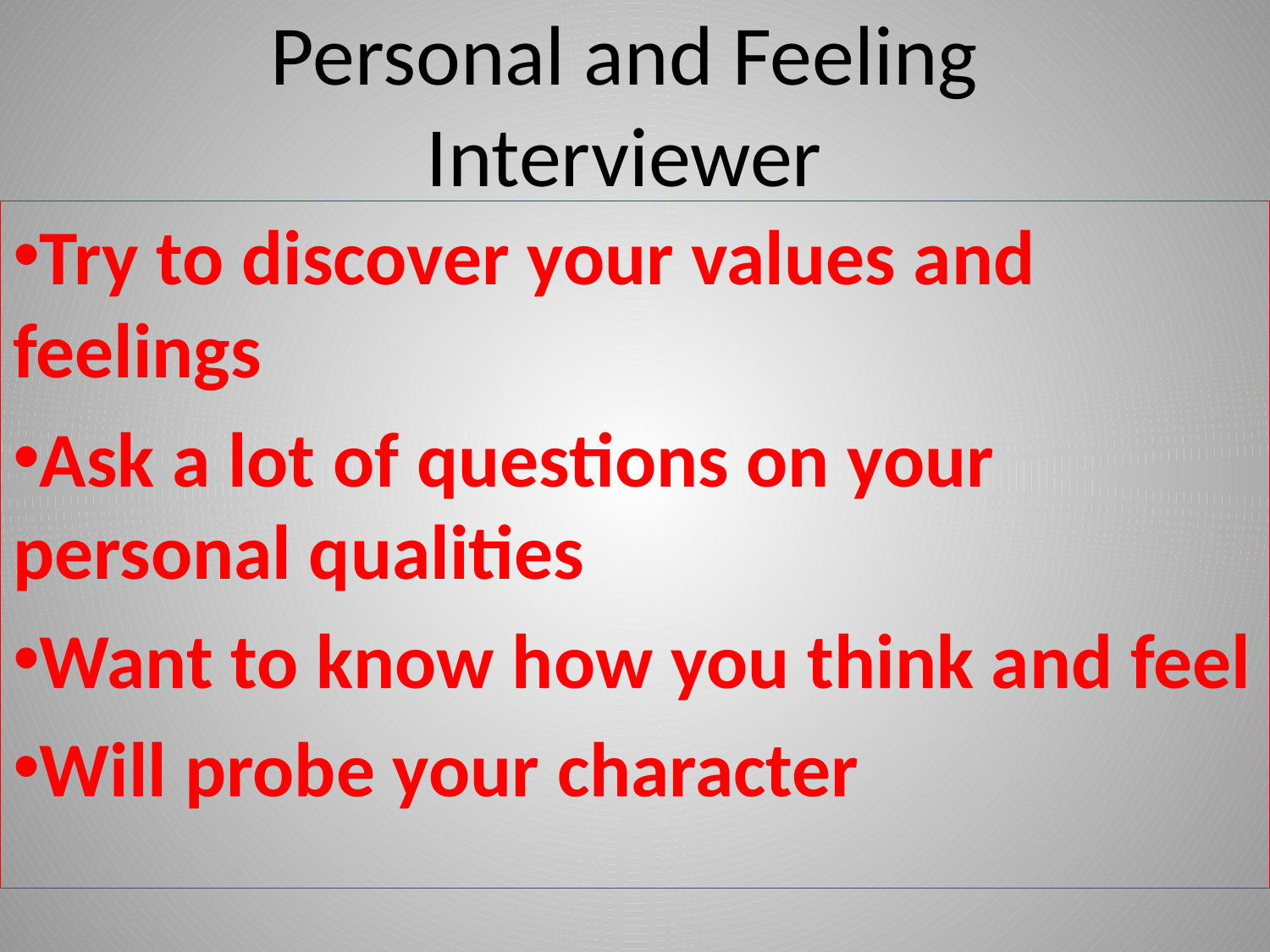

# Personal and Feeling Interviewer
Try to discover your values and feelings
Ask a lot of questions on your personal qualities
Want to know how you think and feel
Will probe your character